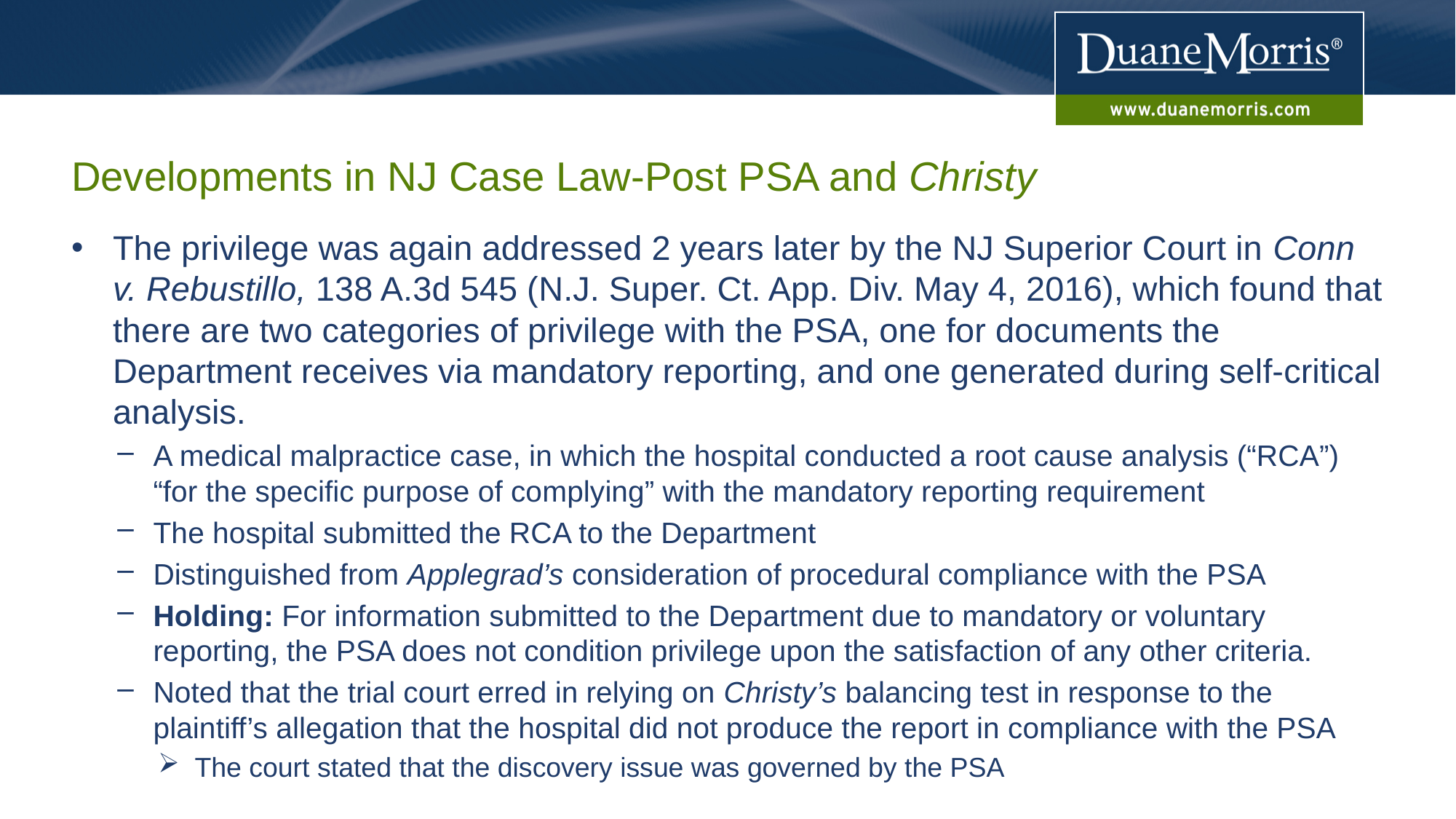

# Developments in NJ Case Law-Post PSA and Christy
The privilege was again addressed 2 years later by the NJ Superior Court in Conn v. Rebustillo, 138 A.3d 545 (N.J. Super. Ct. App. Div. May 4, 2016), which found that there are two categories of privilege with the PSA, one for documents the Department receives via mandatory reporting, and one generated during self-critical analysis.
A medical malpractice case, in which the hospital conducted a root cause analysis (“RCA”) “for the specific purpose of complying” with the mandatory reporting requirement
The hospital submitted the RCA to the Department
Distinguished from Applegrad’s consideration of procedural compliance with the PSA
Holding: For information submitted to the Department due to mandatory or voluntary reporting, the PSA does not condition privilege upon the satisfaction of any other criteria.
Noted that the trial court erred in relying on Christy’s balancing test in response to the plaintiff’s allegation that the hospital did not produce the report in compliance with the PSA
The court stated that the discovery issue was governed by the PSA